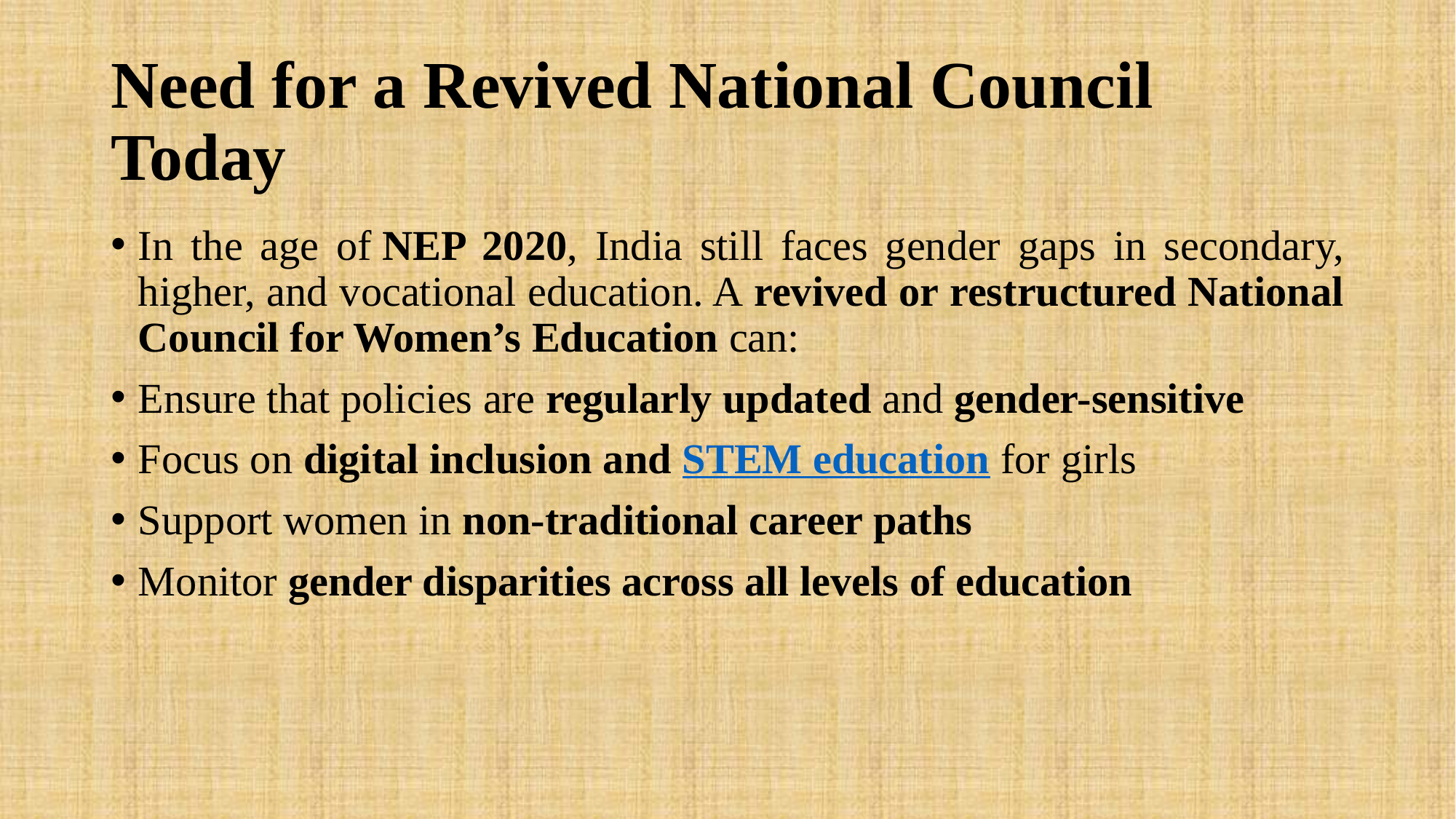

# Need for a Revived National Council Today
In the age of NEP 2020, India still faces gender gaps in secondary, higher, and vocational education. A revived or restructured National Council for Women’s Education can:
Ensure that policies are regularly updated and gender-sensitive
Focus on digital inclusion and STEM education for girls
Support women in non-traditional career paths
Monitor gender disparities across all levels of education